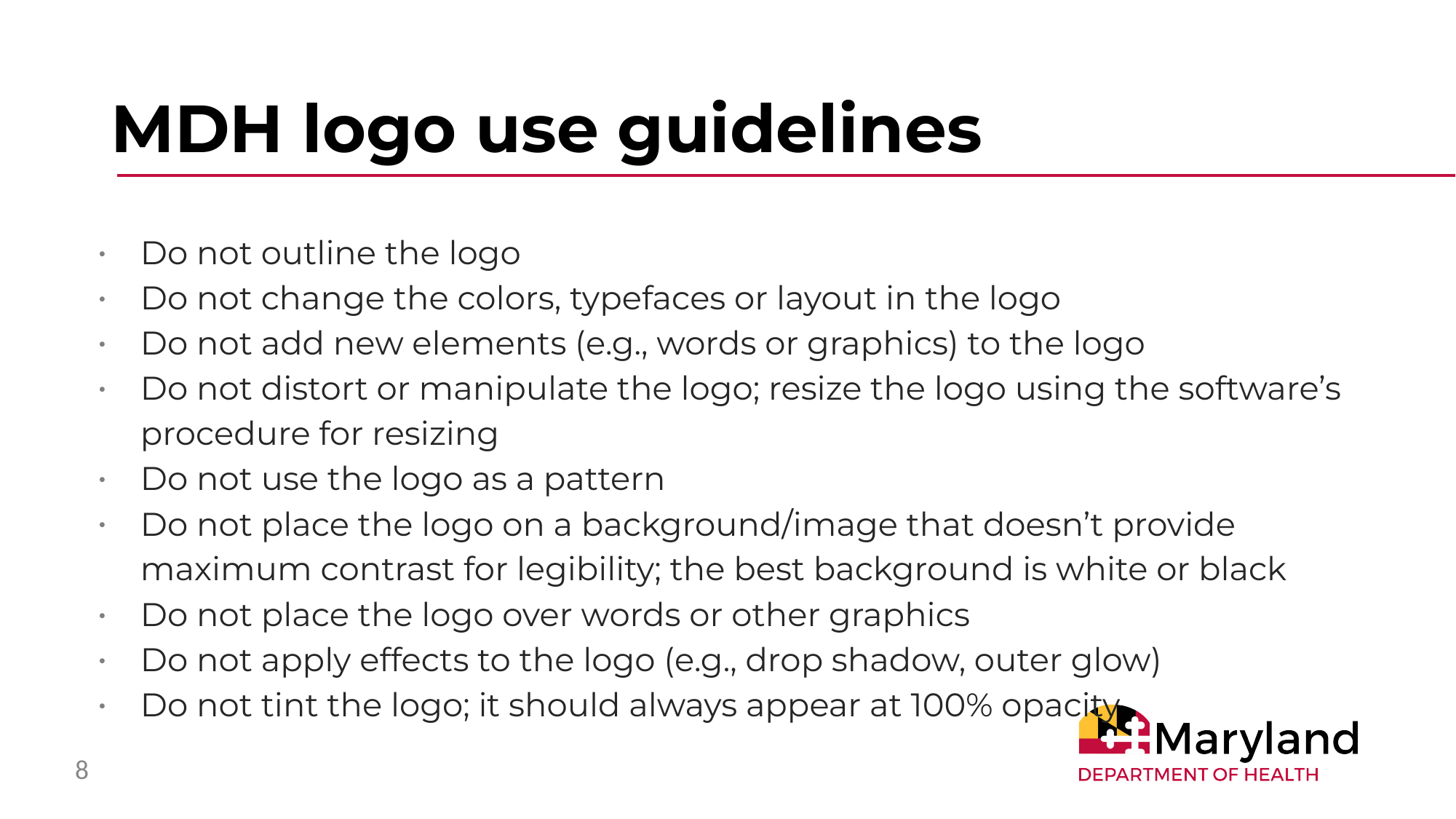

# MDH logo use guidelines
Do not outline the logo
Do not change the colors, typefaces or layout in the logo
Do not add new elements (e.g., words or graphics) to the logo
Do not distort or manipulate the logo; resize the logo using the software’s procedure for resizing
Do not use the logo as a pattern
Do not place the logo on a background/image that doesn’t provide maximum contrast for legibility; the best background is white or black
Do not place the logo over words or other graphics
Do not apply effects to the logo (e.g., drop shadow, outer glow)
Do not tint the logo; it should always appear at 100% opacity

8